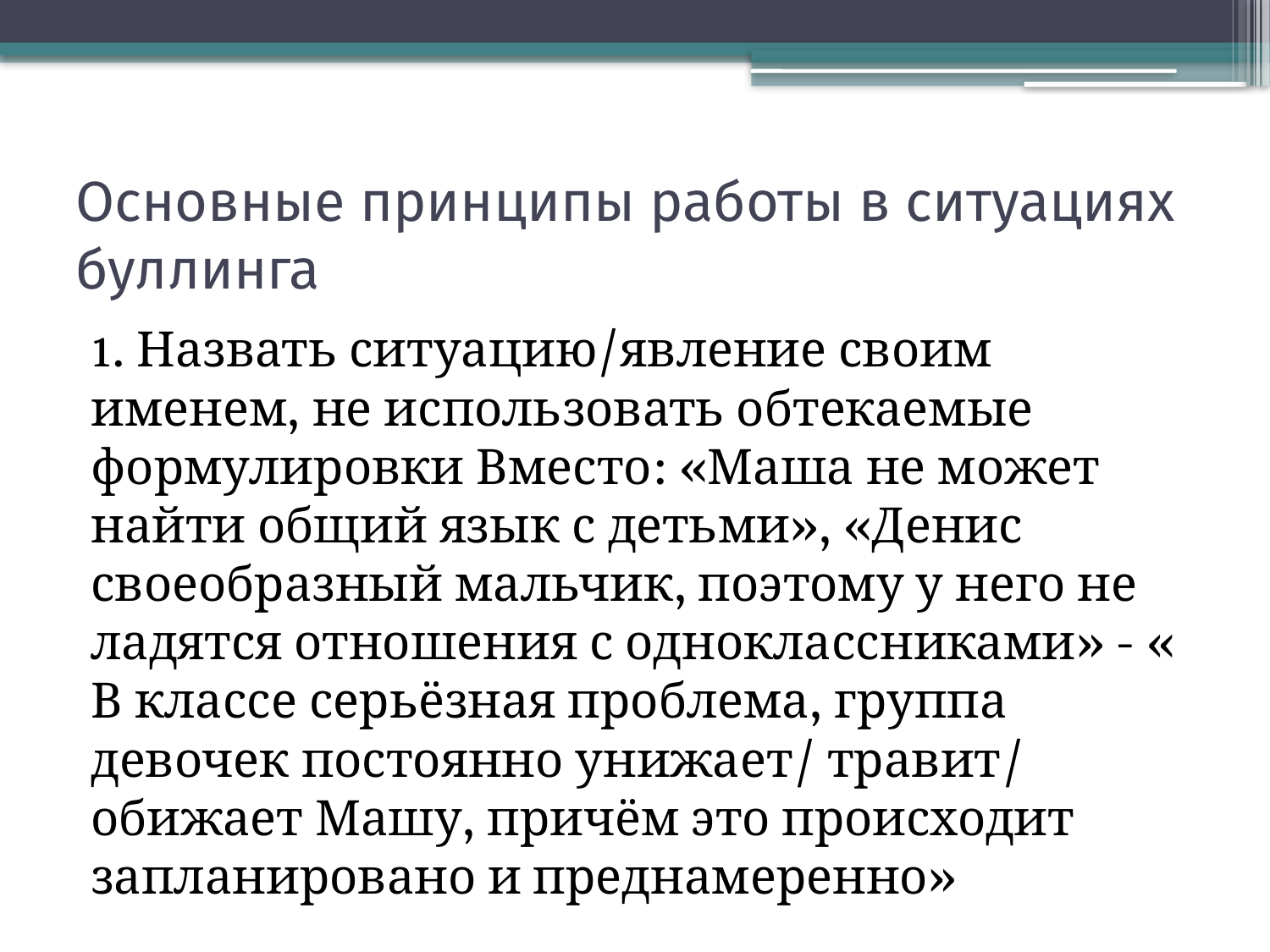

# Основные принципы работы в ситуациях буллинга
1. Назвать ситуацию/явление своим именем, не использовать обтекаемые формулировки Вместо: «Маша не может найти общий язык с детьми», «Денис своеобразный мальчик, поэтому у него не ладятся отношения с одноклассниками» - « В классе серьёзная проблема, группа девочек постоянно унижает/ травит/ обижает Машу, причём это происходит запланировано и преднамеренно»